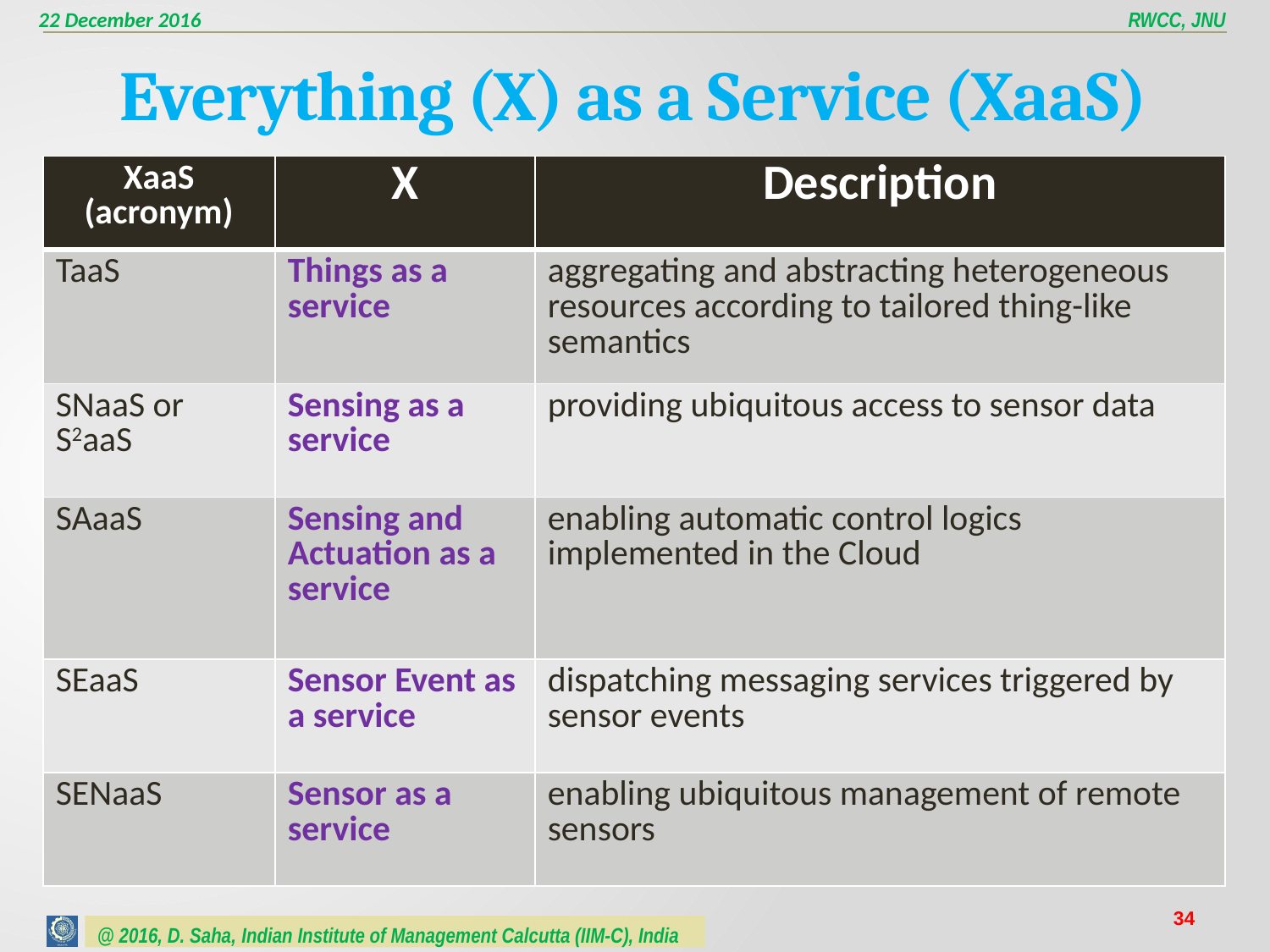

# Everything (X) as a Service (XaaS)
| XaaS (acronym) | X | Description |
| --- | --- | --- |
| TaaS | Things as a service | aggregating and abstracting heterogeneous resources according to tailored thing-like semantics |
| SNaaS or S2aaS | Sensing as a service | providing ubiquitous access to sensor data |
| SAaaS | Sensing and Actuation as a service | enabling automatic control logics implemented in the Cloud |
| SEaaS | Sensor Event as a service | dispatching messaging services triggered by sensor events |
| SENaaS | Sensor as a service | enabling ubiquitous management of remote sensors |